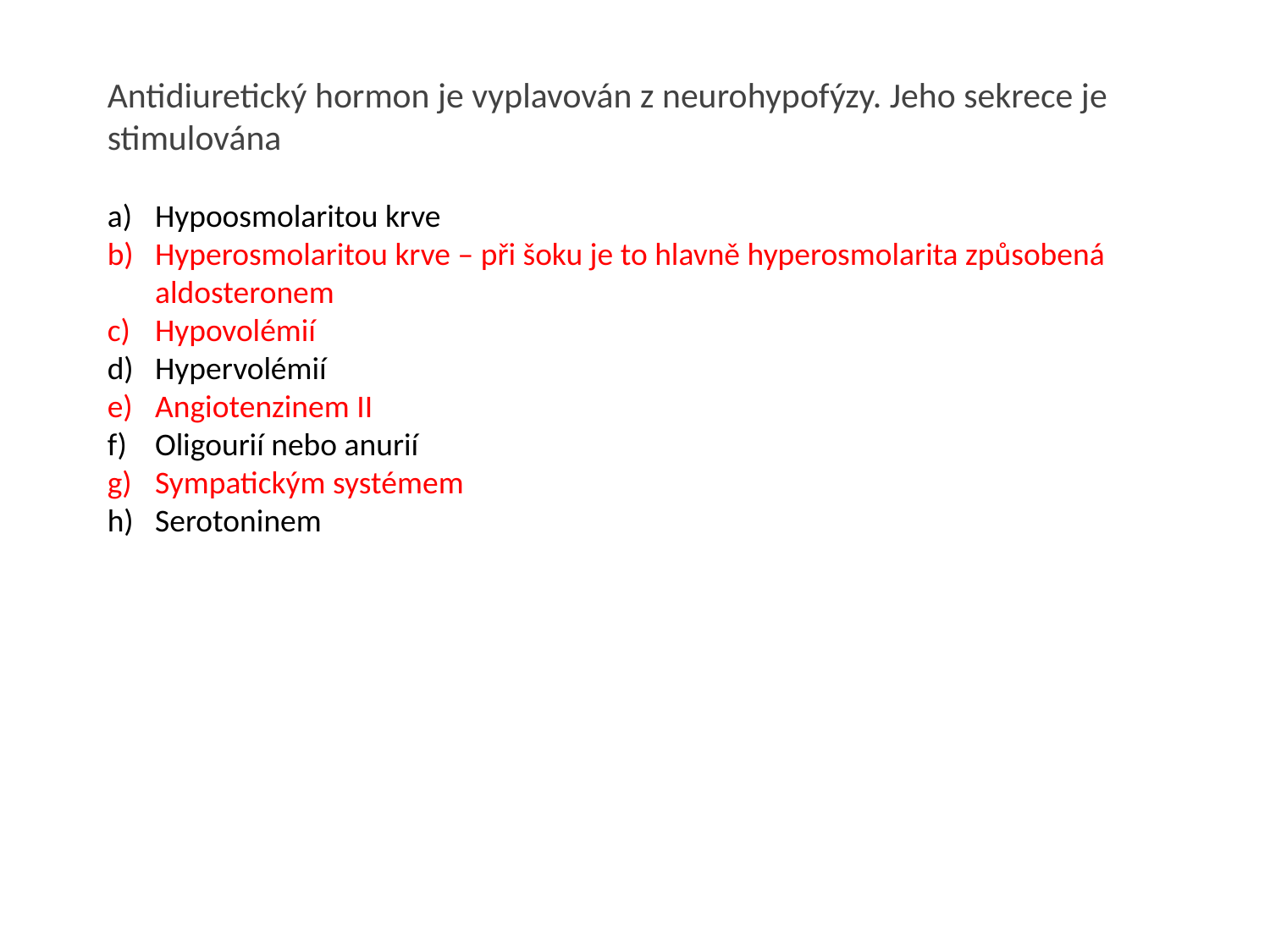

Antidiuretický hormon je vyplavován z neurohypofýzy. Jeho sekrece je stimulována

Hypoosmolaritou krve
Hyperosmolaritou krve – při šoku je to hlavně hyperosmolarita způsobená aldosteronem
Hypovolémií
Hypervolémií
Angiotenzinem II
Oligourií nebo anurií
Sympatickým systémem
Serotoninem